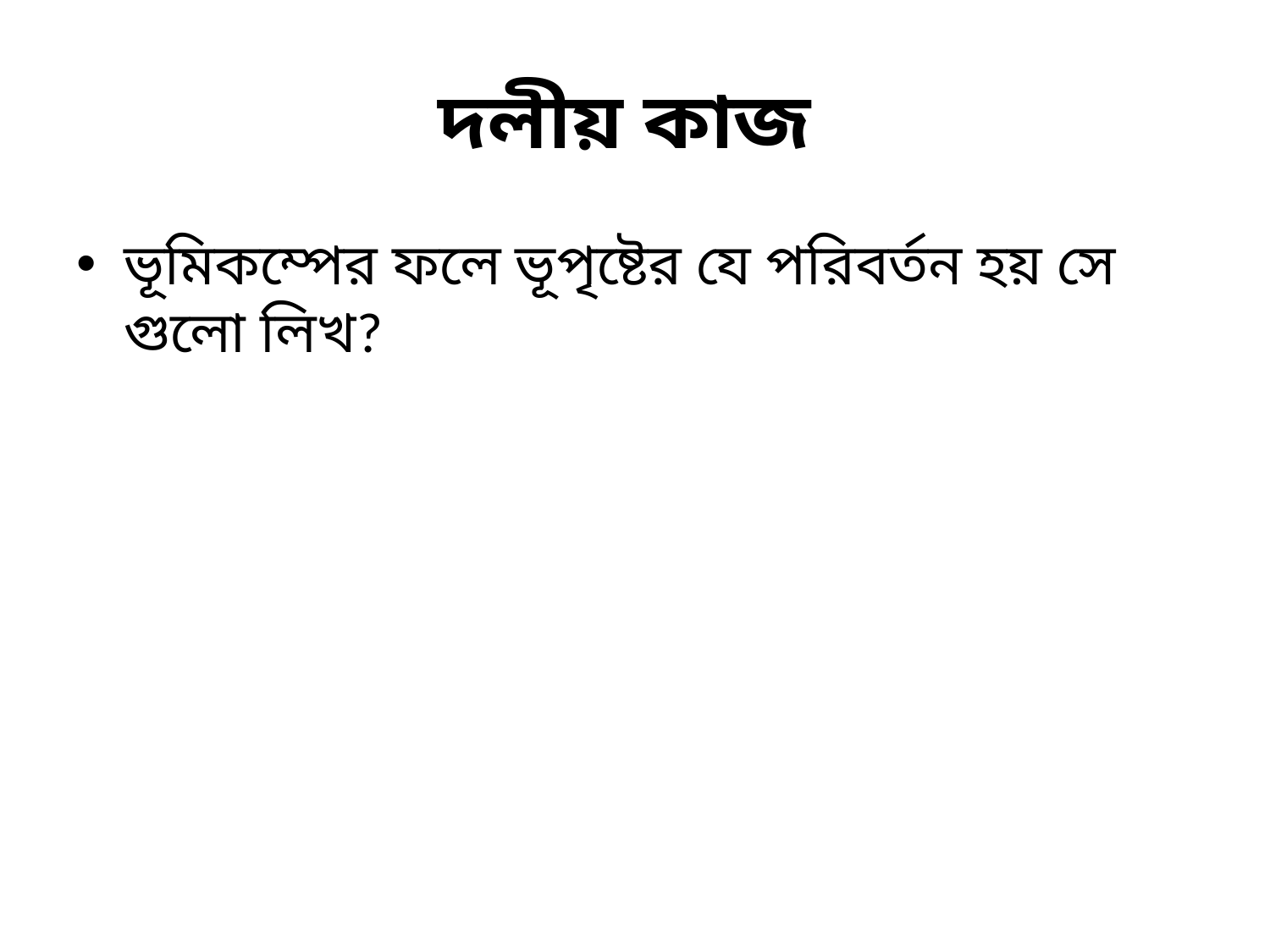

# দলীয় কাজ
ভূমিকম্পের ফলে ভূপৃষ্টের যে পরিবর্তন হয় সে গুলো লিখ?